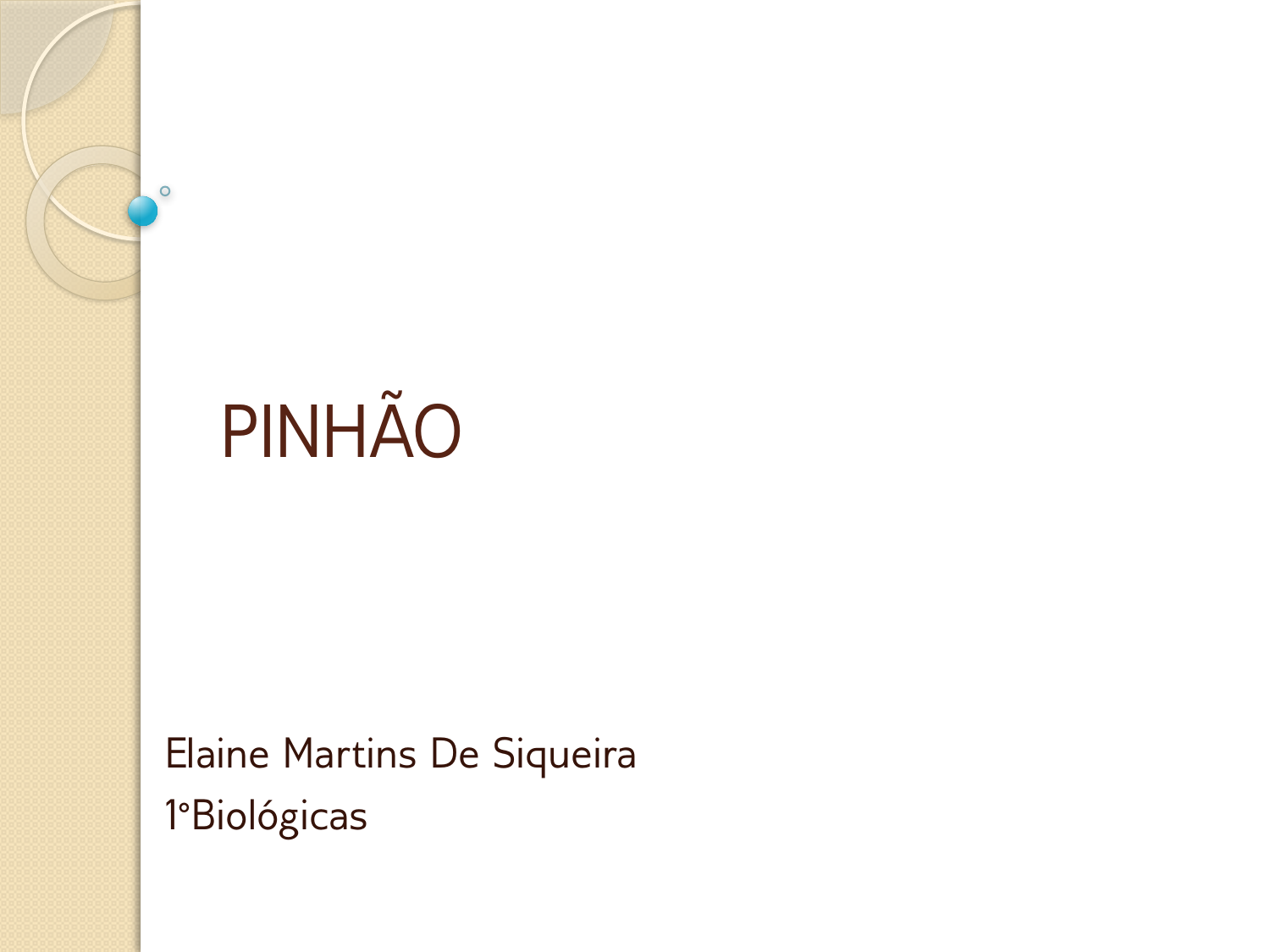

# PINHÃO
Elaine Martins De Siqueira
1°Biológicas